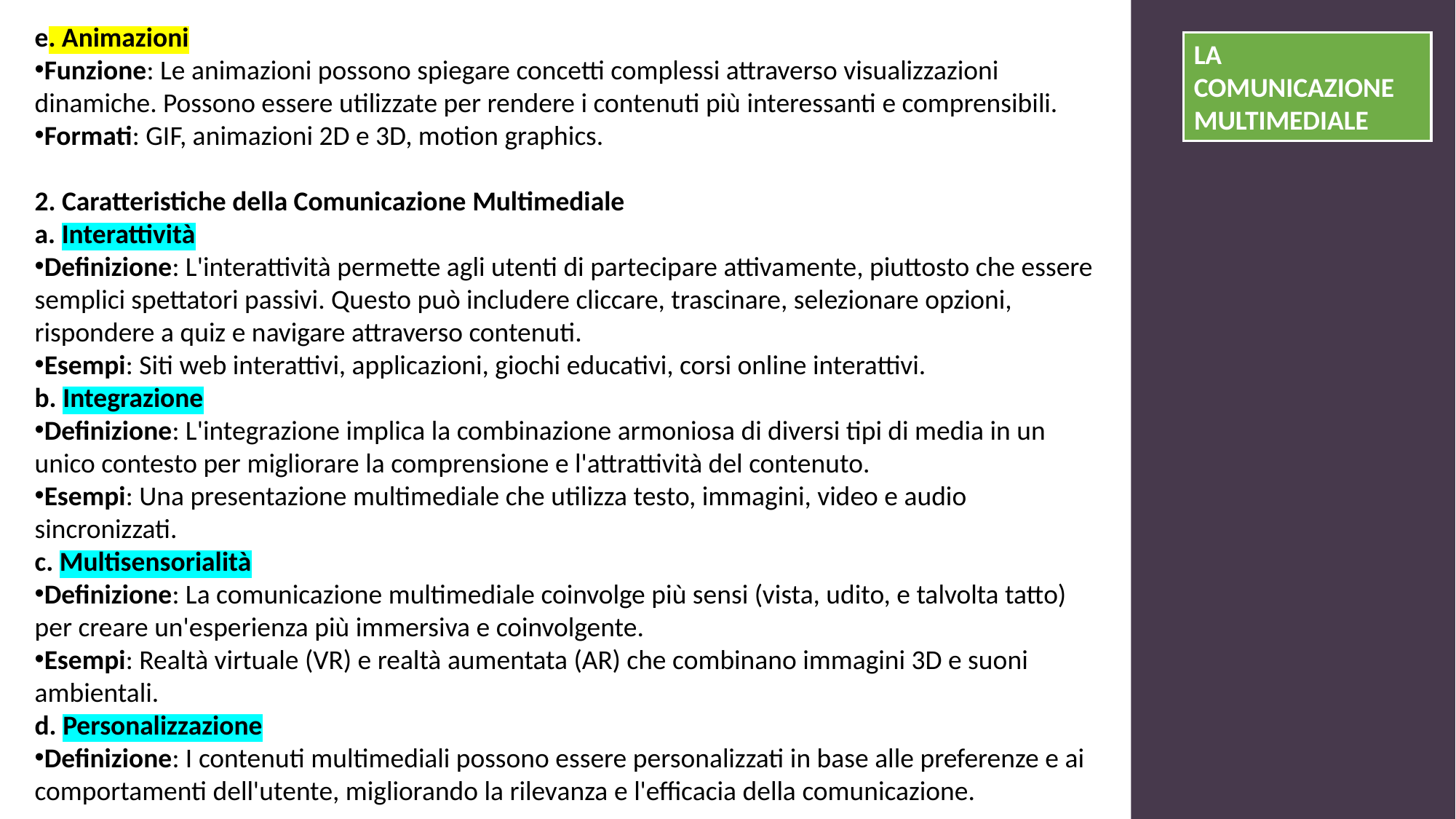

e. Animazioni
Funzione: Le animazioni possono spiegare concetti complessi attraverso visualizzazioni dinamiche. Possono essere utilizzate per rendere i contenuti più interessanti e comprensibili.
Formati: GIF, animazioni 2D e 3D, motion graphics.

2. Caratteristiche della Comunicazione Multimediale
a. Interattività
Definizione: L'interattività permette agli utenti di partecipare attivamente, piuttosto che essere semplici spettatori passivi. Questo può includere cliccare, trascinare, selezionare opzioni, rispondere a quiz e navigare attraverso contenuti.
Esempi: Siti web interattivi, applicazioni, giochi educativi, corsi online interattivi.
b. Integrazione
Definizione: L'integrazione implica la combinazione armoniosa di diversi tipi di media in un unico contesto per migliorare la comprensione e l'attrattività del contenuto.
Esempi: Una presentazione multimediale che utilizza testo, immagini, video e audio sincronizzati.
c. Multisensorialità
Definizione: La comunicazione multimediale coinvolge più sensi (vista, udito, e talvolta tatto) per creare un'esperienza più immersiva e coinvolgente.
Esempi: Realtà virtuale (VR) e realtà aumentata (AR) che combinano immagini 3D e suoni ambientali.
d. Personalizzazione
Definizione: I contenuti multimediali possono essere personalizzati in base alle preferenze e ai comportamenti dell'utente, migliorando la rilevanza e l'efficacia della comunicazione.
LA COMUNICAZIONE MULTIMEDIALE